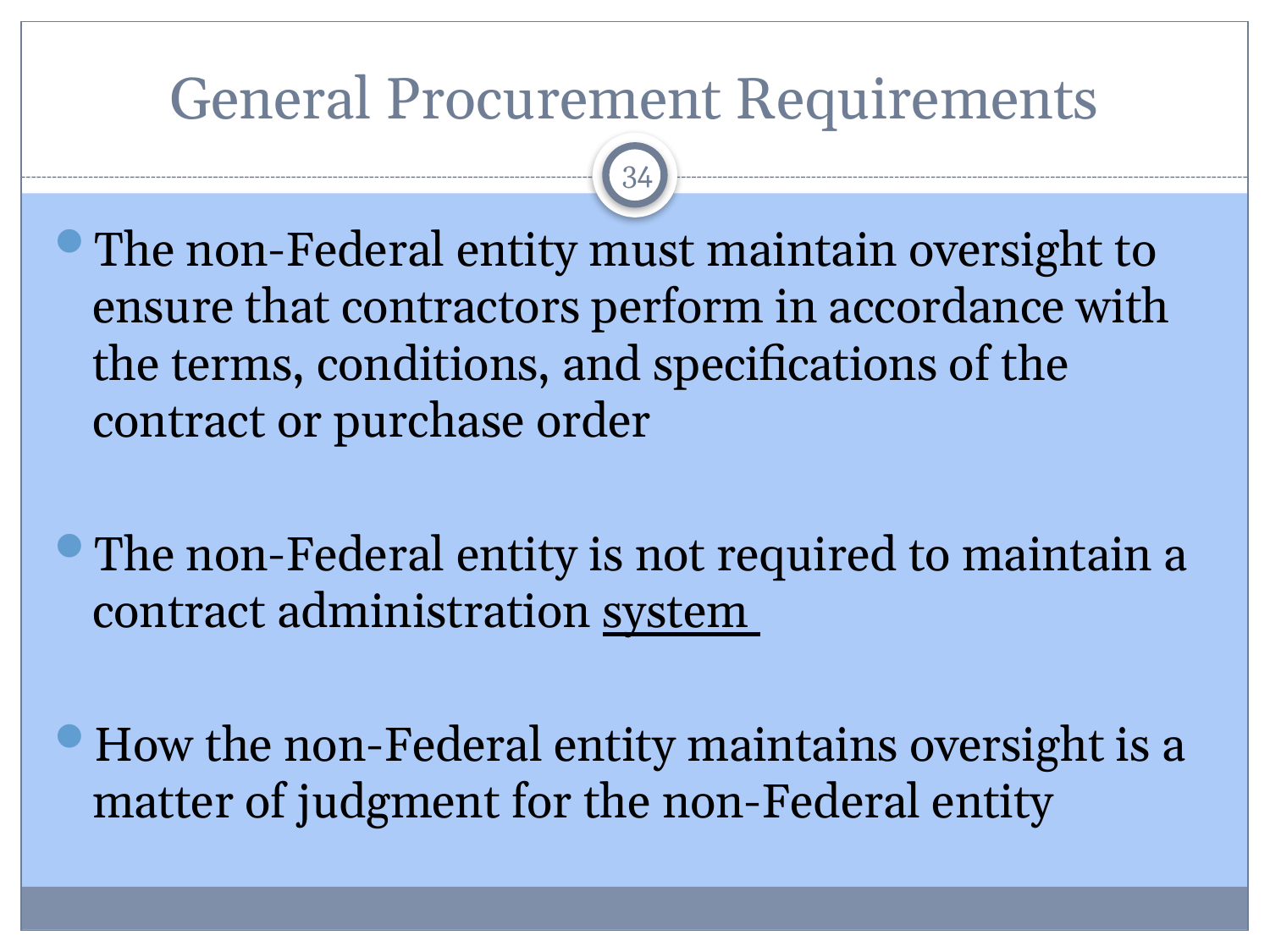

# General Procurement Requirements
34
The non-Federal entity must maintain oversight to ensure that contractors perform in accordance with the terms, conditions, and specifications of the contract or purchase order

The non-Federal entity is not required to maintain a contract administration system

How the non-Federal entity maintains oversight is a matter of judgment for the non-Federal entity